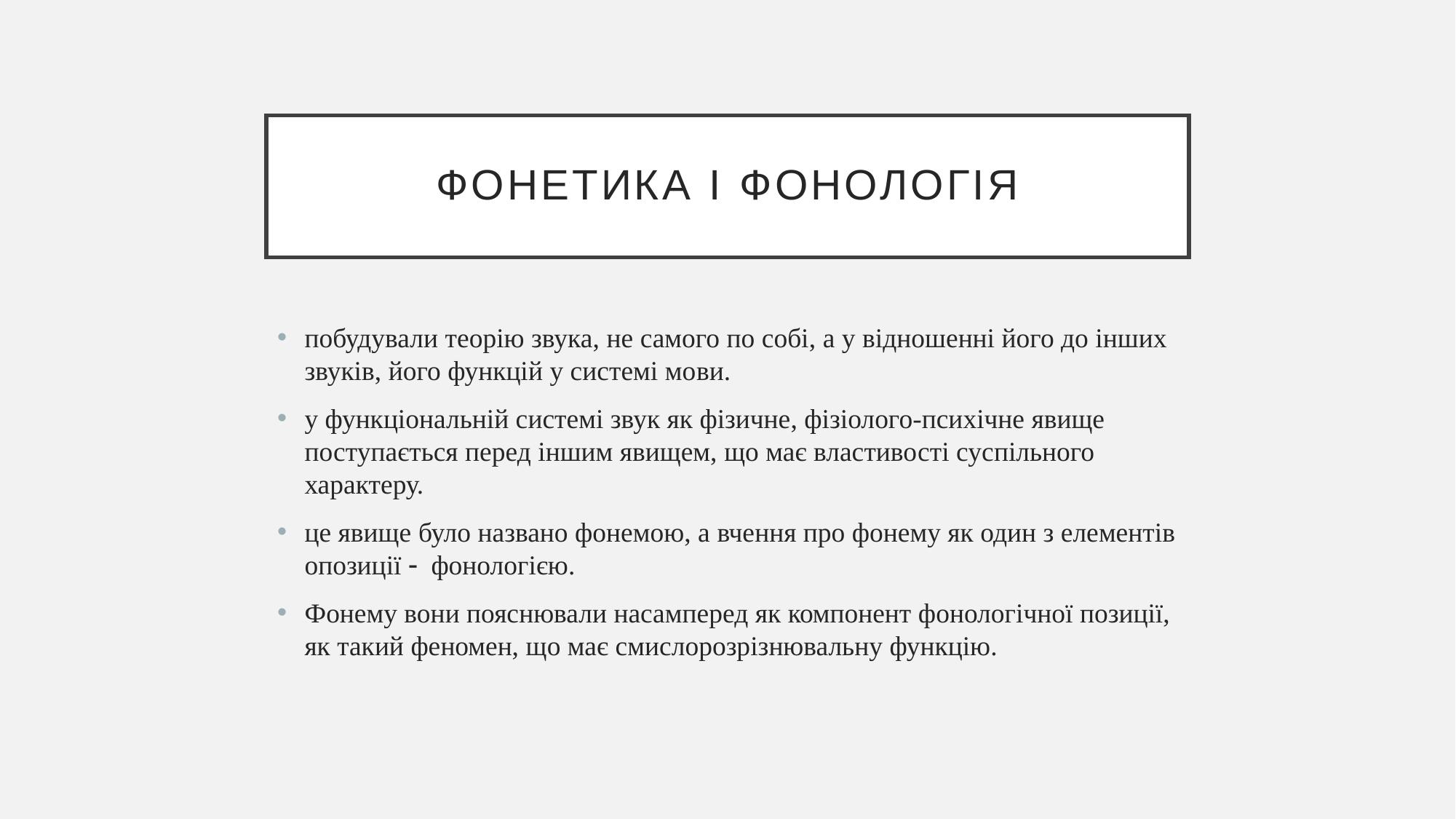

# Фонетика і Фонологія
побудували теорію звука, не самого по собі, а у відношенні його до інших звуків, його функцій у системі мови.
у функціональній системі звук як фізичне, фізіолого-психічне явище поступається перед іншим явищем, що має властивості суспільного характеру.
це явище було названо фонемою, а вчення про фонему як один з елементів опозиції − фонологією.
Фонему вони пояснювали насамперед як компонент фонологічної позиції, як такий феномен, що має смислорозрізнювальну функцію.